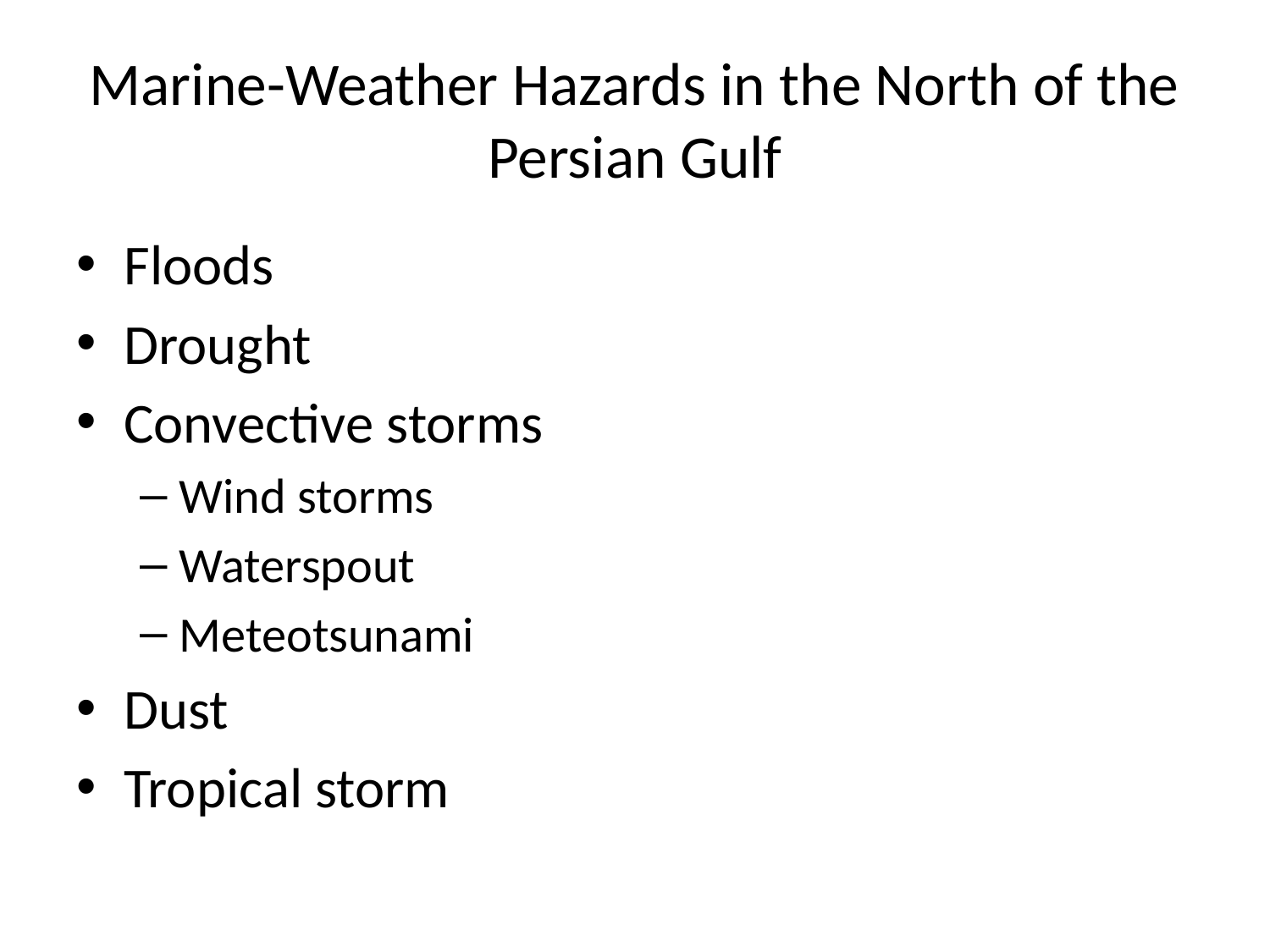

# Marine-Weather Hazards in the North of the Persian Gulf
Floods
Drought
Convective storms
Wind storms
Waterspout
Meteotsunami
Dust
Tropical storm